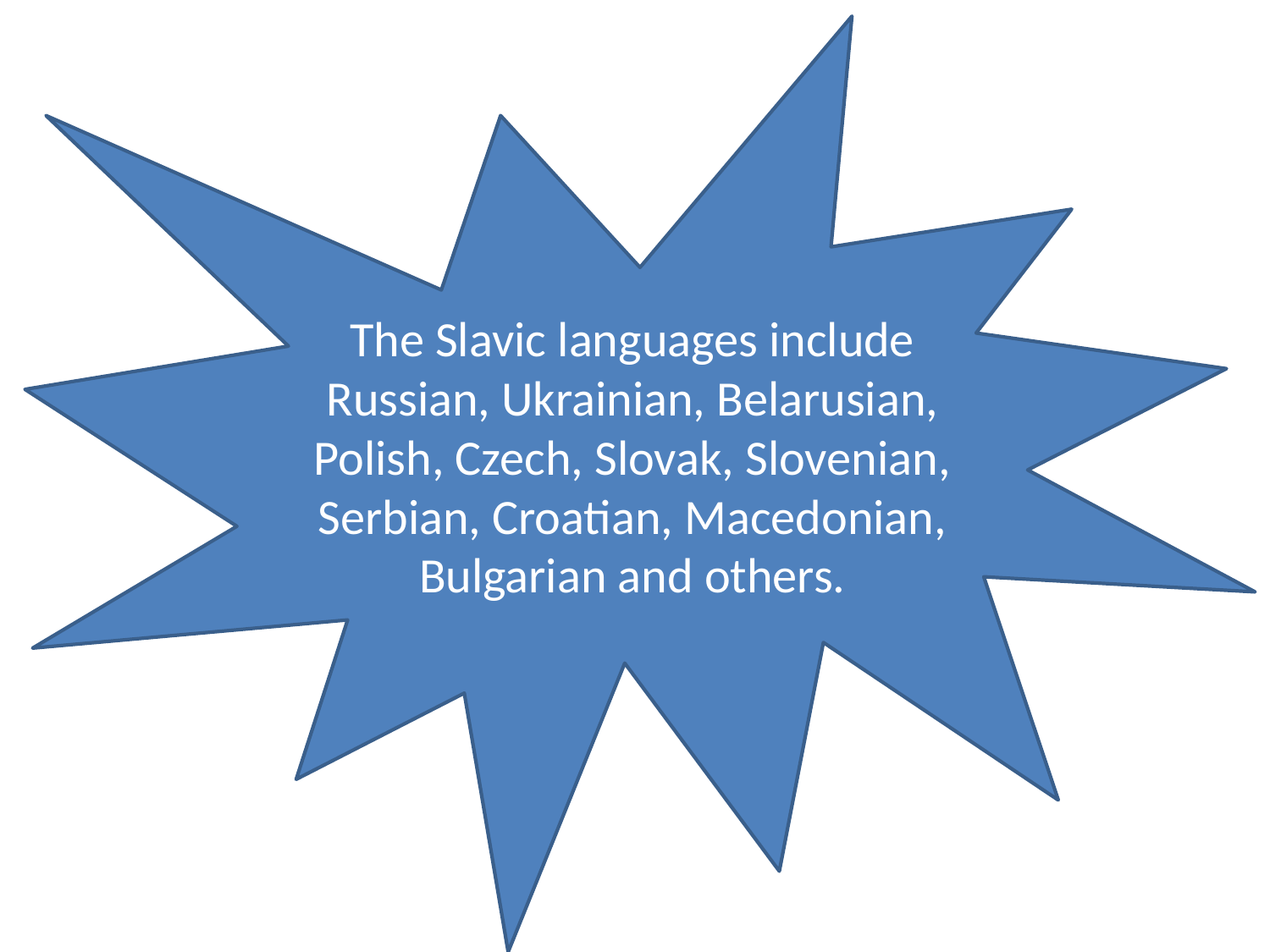

The Slavic languages include Russian, Ukrainian, Belarusian, Polish, Czech, Slovak, Slovenian, Serbian, Croatian, Macedonian, Bulgarian and others.